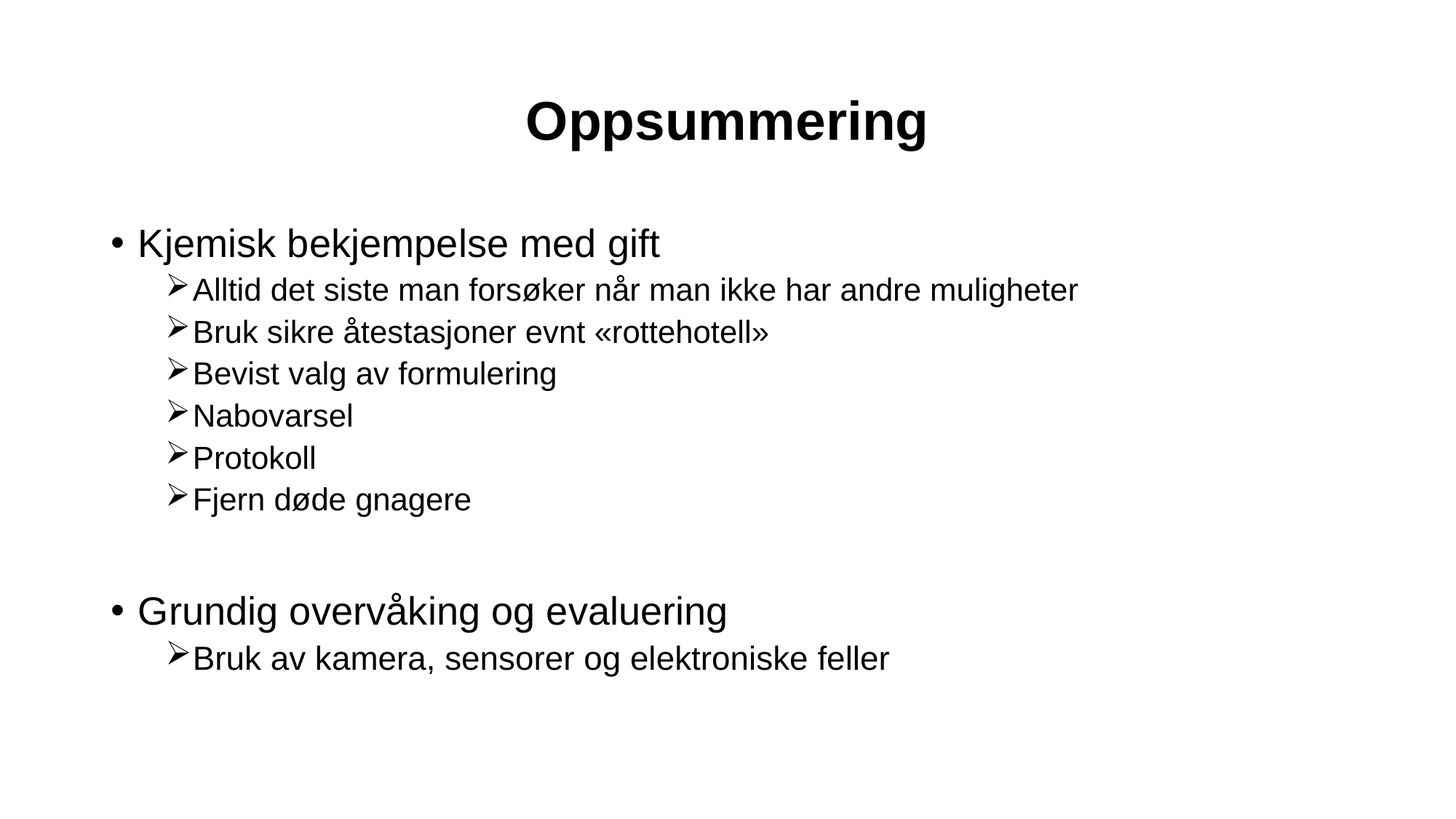

# Oppsummering
Kjemisk bekjempelse med gift
Alltid det siste man forsøker når man ikke har andre muligheter
Bruk sikre åtestasjoner evnt «rottehotell»
Bevist valg av formulering
Nabovarsel
Protokoll
Fjern døde gnagere

Grundig overvåking og evaluering
Bruk av kamera, sensorer og elektroniske feller